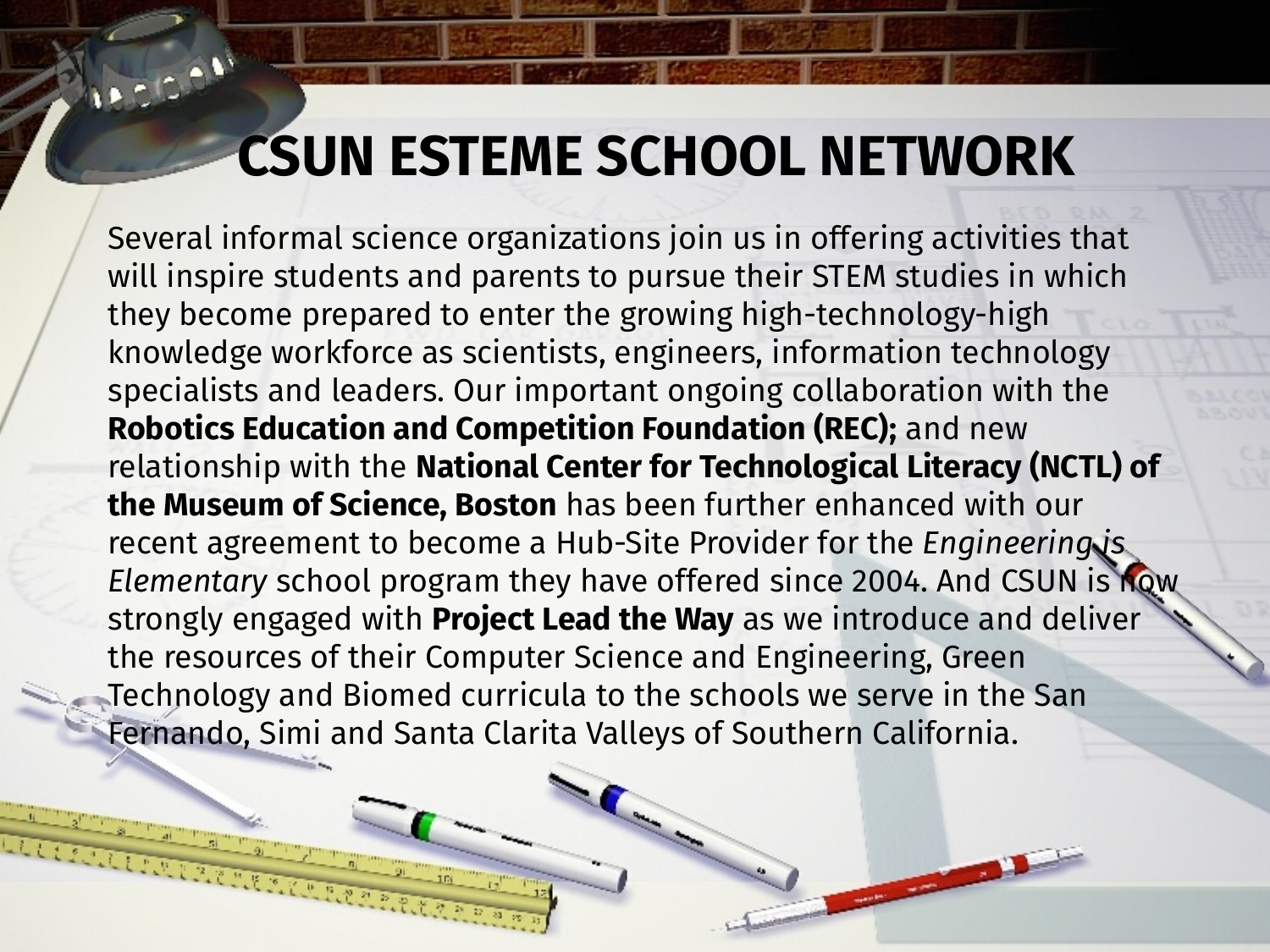

# CSUN ESTEME SCHOOL NETWORK
Several informal science organizations join us in offering activities that will inspire students and parents to pursue their STEM studies in which they become prepared to enter the growing high-technology-high knowledge workforce as scientists, engineers, information technology specialists and leaders. Our important ongoing collaboration with the Robotics Education and Competition Foundation (REC); and new relationship with the National Center for Technological Literacy (NCTL) of the Museum of Science, Boston has been further enhanced with our recent agreement to become a Hub-Site Provider for the Engineering is Elementary school program they have offered since 2004. And CSUN is now strongly engaged with Project Lead the Way as we introduce and deliver the resources of their Computer Science and Engineering, Green Technology and Biomed curricula to the schools we serve in the San Fernando, Simi and Santa Clarita Valleys of Southern California.